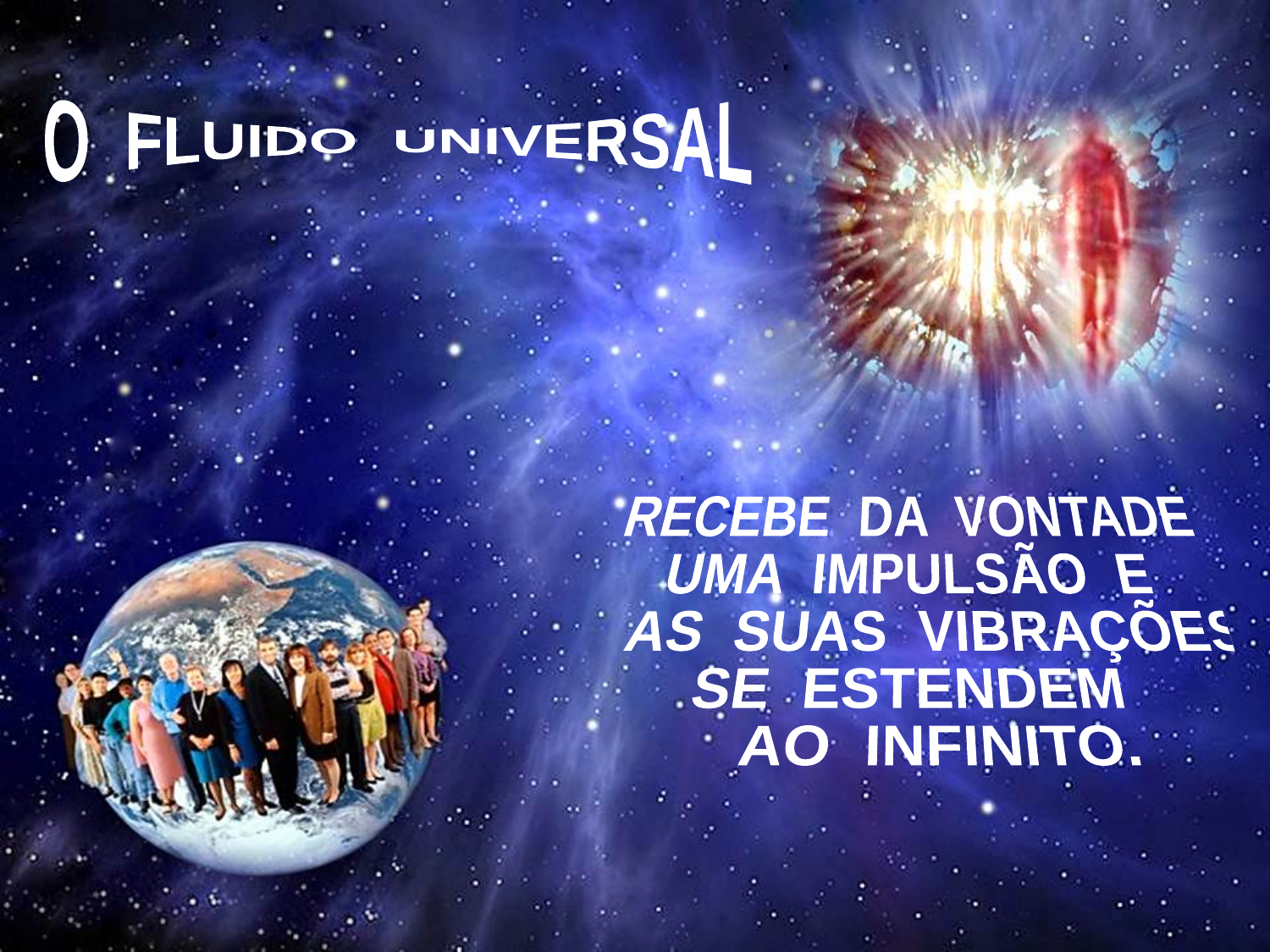

O  FLUIDO  UNIVERSAL
RECEBE  DA  VONTADE
UMA  IMPULSÃO  E
  AS  SUAS  VIBRAÇÕES
SE  ESTENDEM
  AO  INFINITO.